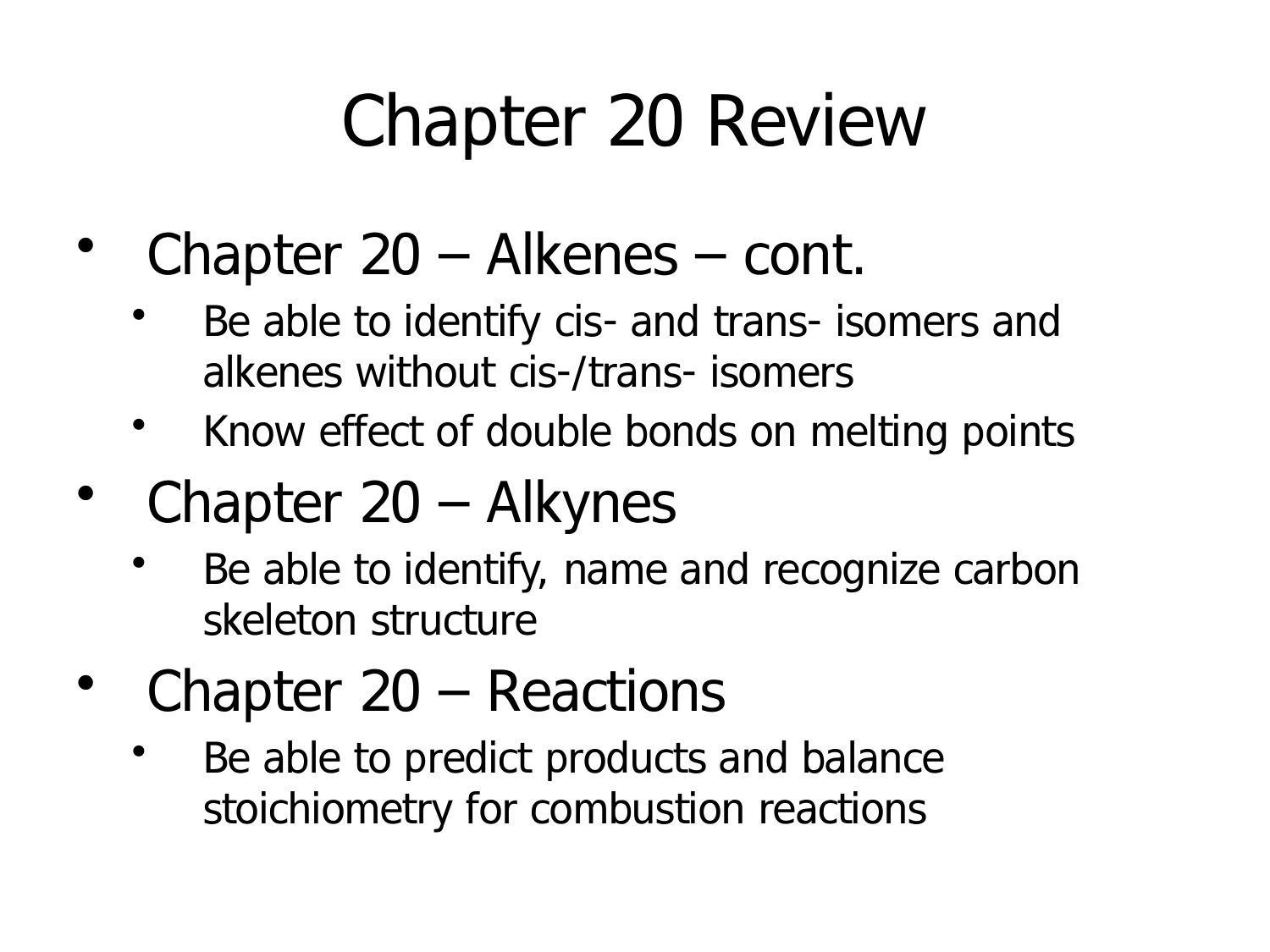

Chapter 20 Review
Chapter 20 – Alkenes – cont.
Be able to identify cis- and trans- isomers and alkenes without cis-/trans- isomers
Know effect of double bonds on melting points
Chapter 20 – Alkynes
Be able to identify, name and recognize carbon skeleton structure
Chapter 20 – Reactions
Be able to predict products and balance stoichiometry for combustion reactions